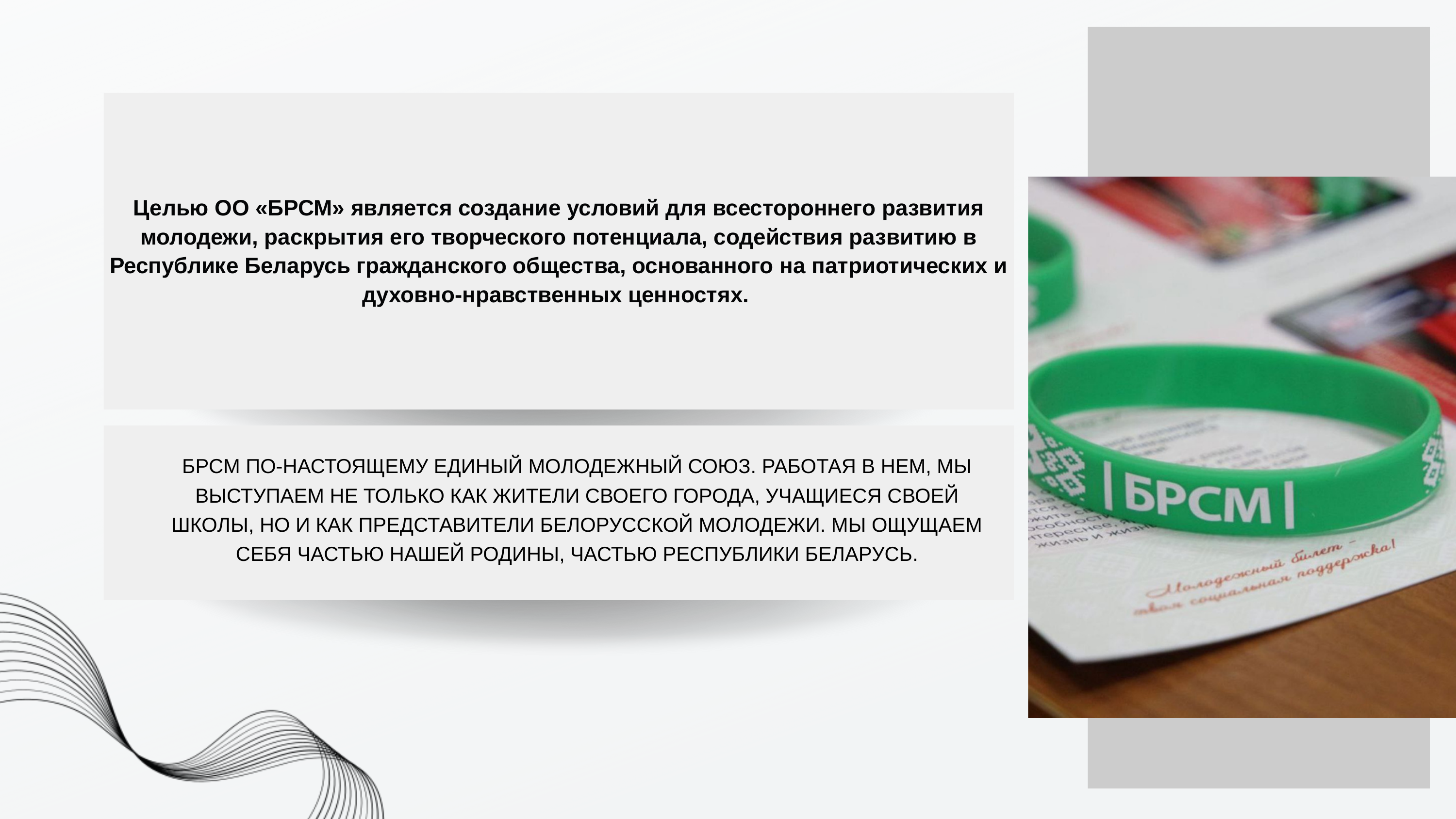

Целью ОО «БРСМ» является создание условий для всестороннего развития молодежи, раскрытия его творческого потенциала, содействия развитию в Республике Беларусь гражданского общества, основанного на патриотических и духовно-нравственных ценностях.

БРСМ ПО-НАСТОЯЩЕМУ ЕДИНЫЙ МОЛОДЕЖНЫЙ СОЮЗ. РАБОТАЯ В НЕМ, МЫ ВЫСТУПАЕМ НЕ ТОЛЬКО КАК ЖИТЕЛИ СВОЕГО ГОРОДА, УЧАЩИЕСЯ СВОЕЙ ШКОЛЫ, НО И КАК ПРЕДСТАВИТЕЛИ БЕЛОРУССКОЙ МОЛОДЕЖИ. МЫ ОЩУЩАЕМ СЕБЯ ЧАСТЬЮ НАШЕЙ РОДИНЫ, ЧАСТЬЮ РЕСПУБЛИКИ БЕЛАРУСЬ.